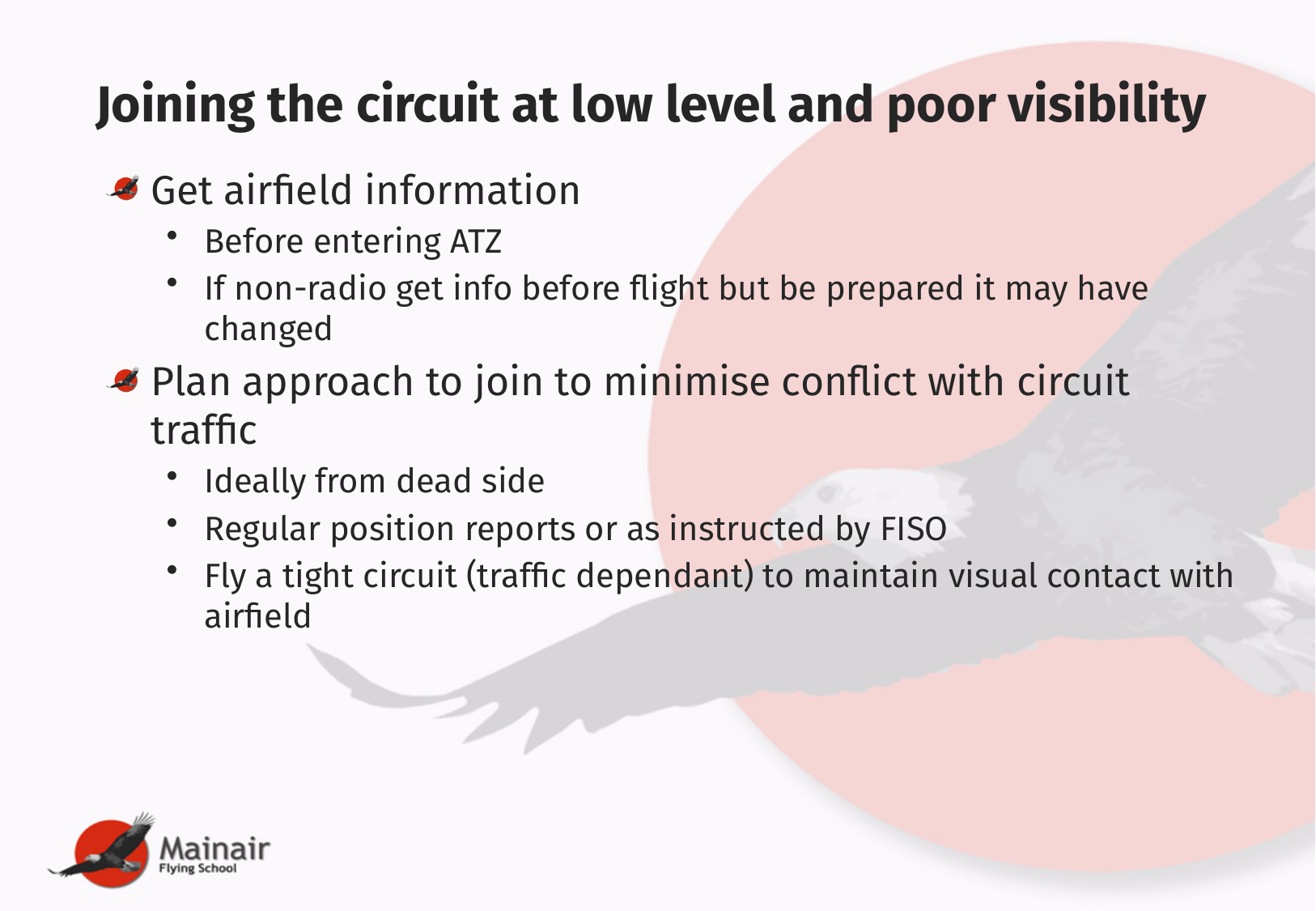

# Joining the circuit at low level and poor visibility

Get airfield information
Before entering ATZ
If non-radio get info before flight but be prepared it may have changed
Plan approach to join to minimise conflict with circuit traffic
Ideally from dead side
Regular position reports or as instructed by FISO
Fly a tight circuit (traffic dependant) to maintain visual contact with airfield